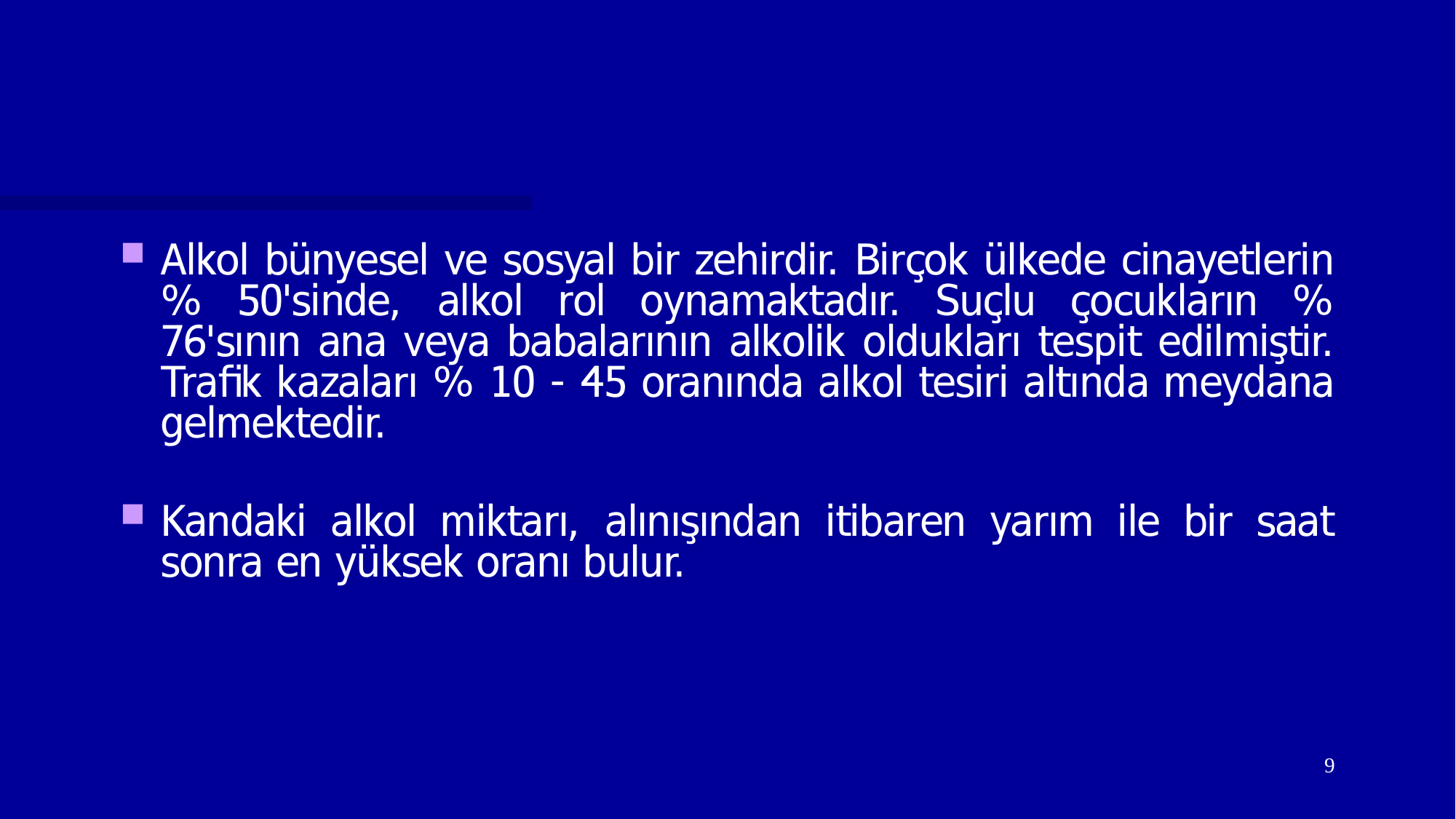

#
Alkol bünyesel ve sosyal bir zehirdir. Birçok ülkede cinayetlerin % 50'sinde, alkol rol oynamaktadır. Suçlu çocukların % 76'sının ana veya babalarının alkolik oldukları tespit edilmiştir. Trafik kazaları % 10 - 45 oranında alkol tesiri altında meydana gelmektedir.

Kandaki alkol miktarı, alınışından itibaren yarım ile bir saat sonra en yüksek oranı bulur.

9